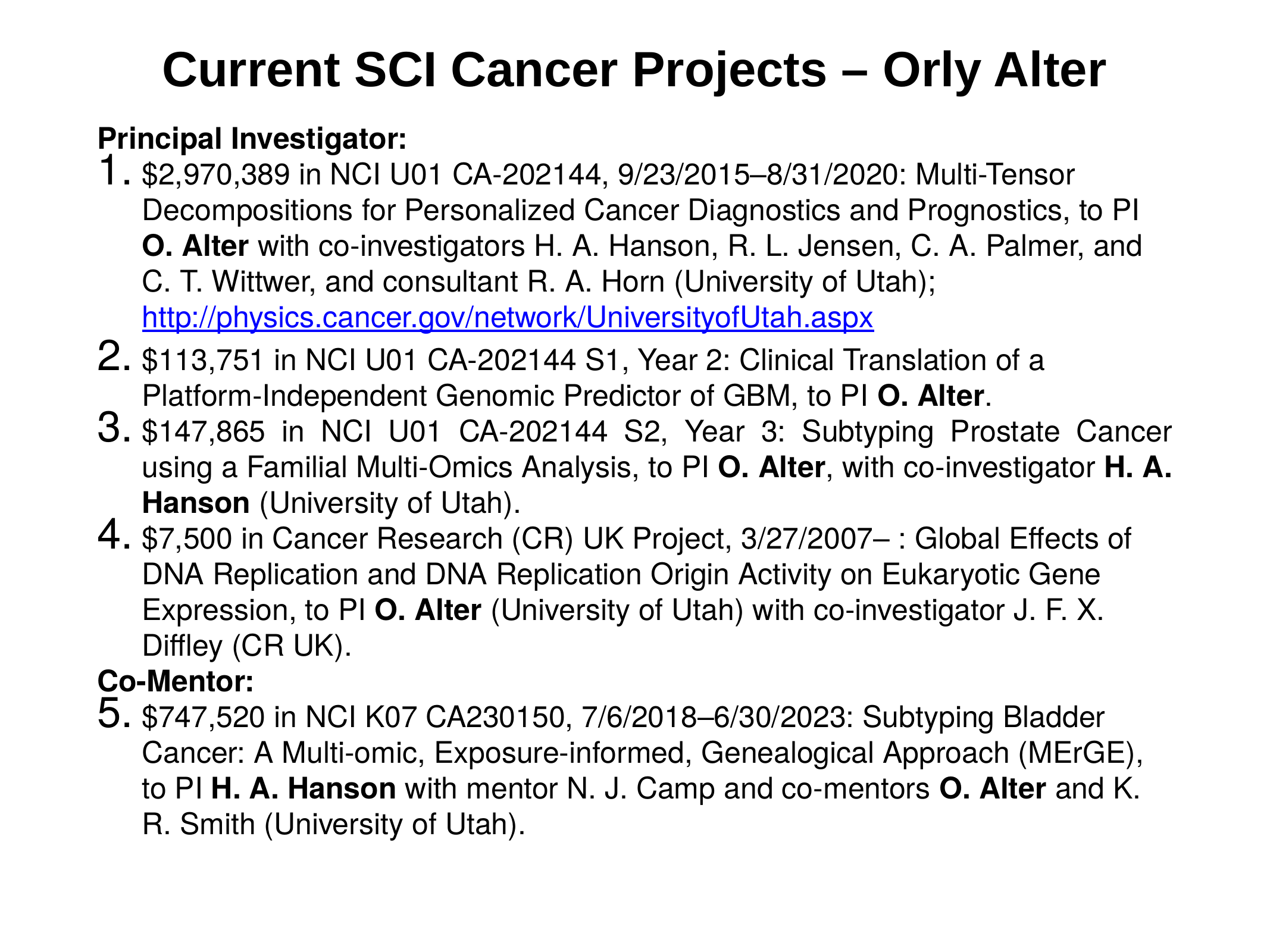

# Current SCI Cancer Projects – Orly Alter
Principal Investigator:
$2,970,389 in NCI U01 CA-202144, 9/23/2015–8/31/2020: Multi-Tensor Decompositions for Personalized Cancer Diagnostics and Prognostics, to PI O. Alter with co-investigators H. A. Hanson, R. L. Jensen, C. A. Palmer, and C. T. Wittwer, and consultant R. A. Horn (University of Utah); http://physics.cancer.gov/network/UniversityofUtah.aspx
$113,751 in NCI U01 CA-202144 S1, Year 2: Clinical Translation of a Platform-Independent Genomic Predictor of GBM, to PI O. Alter.
$147,865 in NCI U01 CA-202144 S2, Year 3: Subtyping Prostate Cancer using a Familial Multi-Omics Analysis, to PI O. Alter, with co-investigator H. A. Hanson (University of Utah).
$7,500 in Cancer Research (CR) UK Project, 3/27/2007– : Global Effects of DNA Replication and DNA Replication Origin Activity on Eukaryotic Gene Expression, to PI O. Alter (University of Utah) with co-investigator J. F. X. Diffley (CR UK).
Co-Mentor:
$747,520 in NCI K07 CA230150, 7/6/2018–6/30/2023: Subtyping Bladder Cancer: A Multi-omic, Exposure-informed, Genealogical Approach (MErGE), to PI H. A. Hanson with mentor N. J. Camp and co-mentors O. Alter and K. R. Smith (University of Utah).